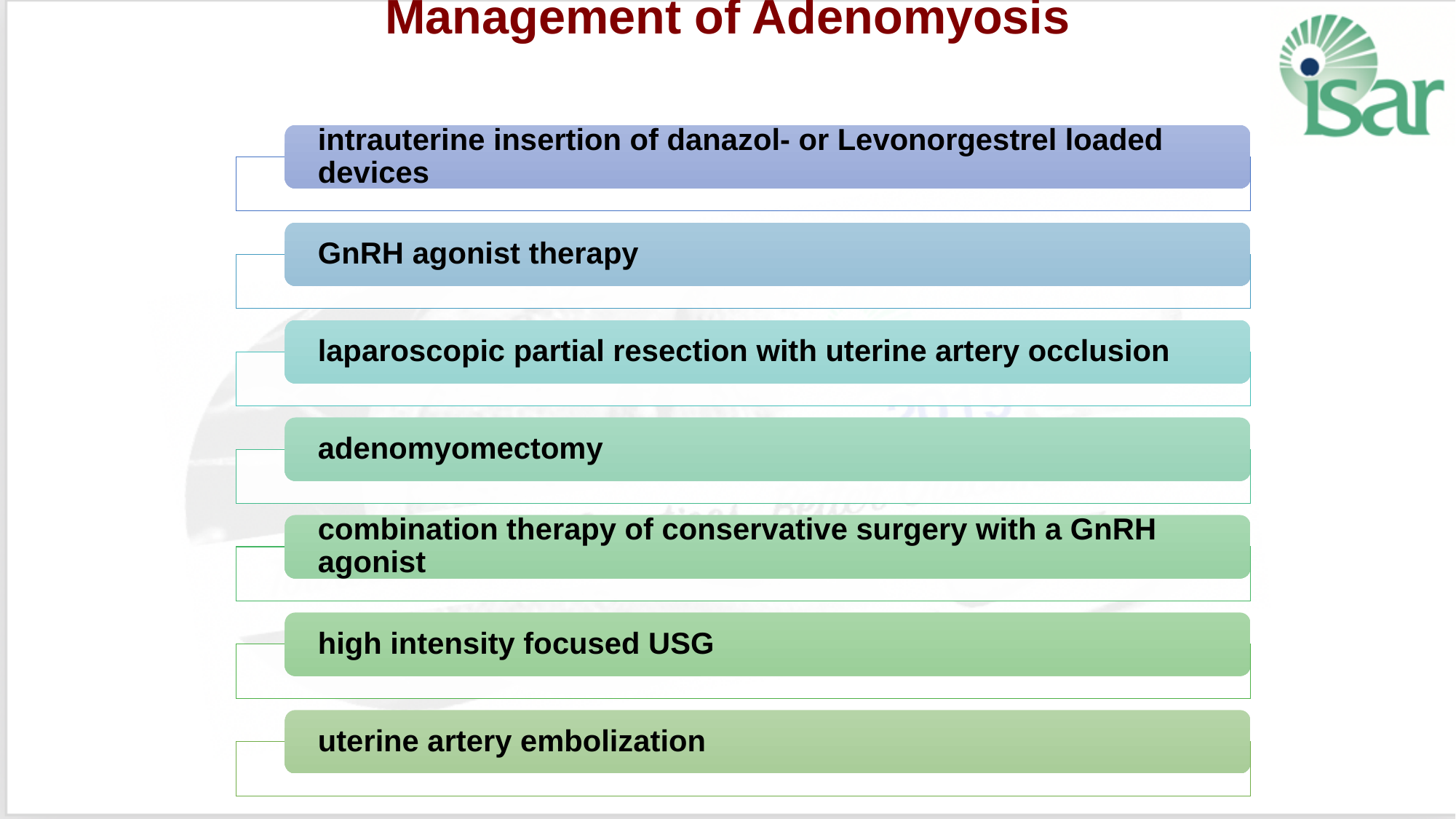

# Management of Adenomyosis
intrauterine insertion of danazol- or Levonorgestrel loaded devices
GnRH agonist therapy
laparoscopic partial resection with uterine artery occlusion
adenomyomectomy
combination therapy of conservative surgery with a GnRH agonist
high intensity focused USG
uterine artery embolization